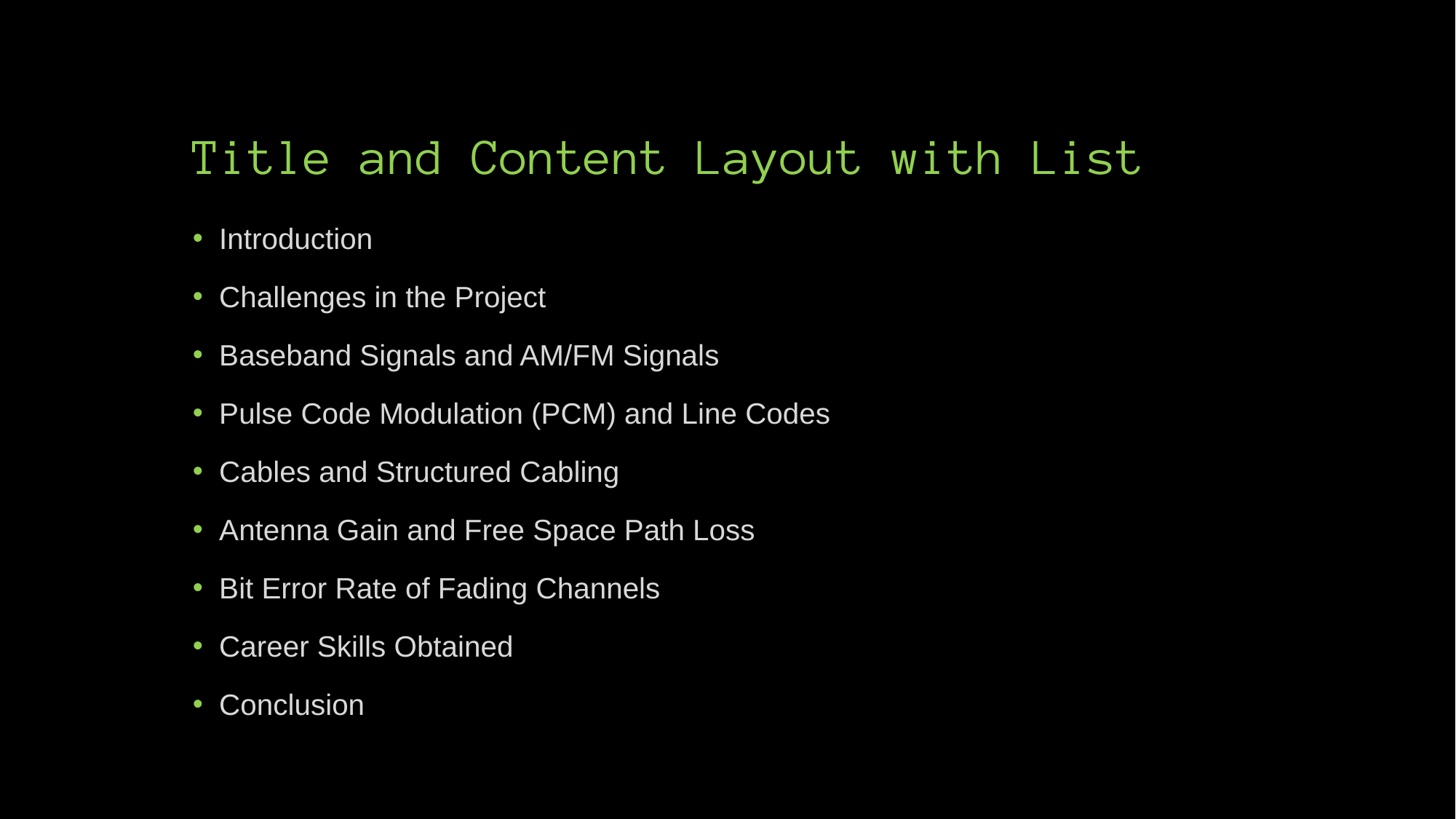

# Title and Content Layout with List
Introduction
Challenges in the Project
Baseband Signals and AM/FM Signals
Pulse Code Modulation (PCM) and Line Codes
Cables and Structured Cabling
Antenna Gain and Free Space Path Loss
Bit Error Rate of Fading Channels
Career Skills Obtained
Conclusion